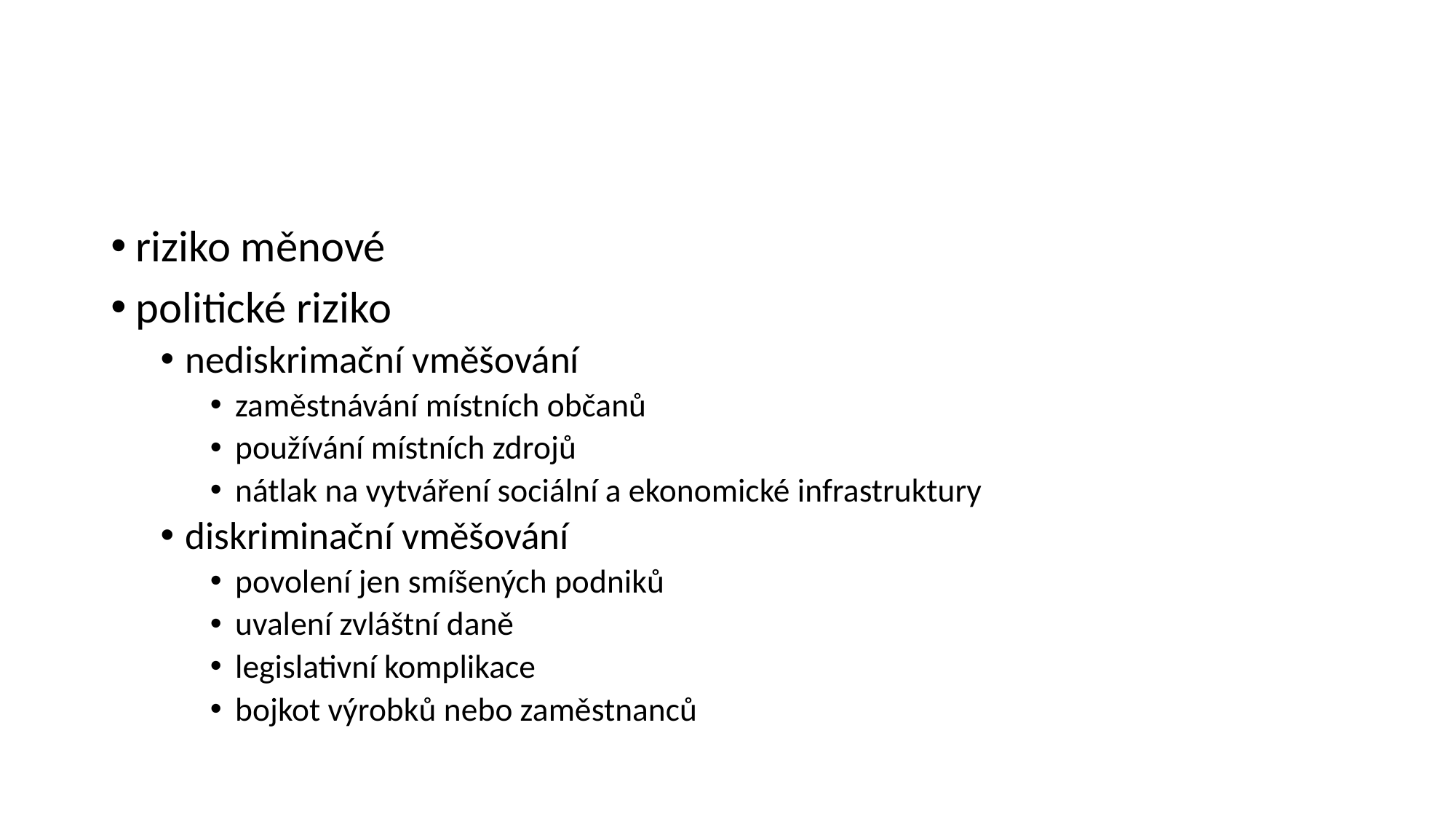

#
riziko měnové
politické riziko
nediskrimační vměšování
zaměstnávání místních občanů
používání místních zdrojů
nátlak na vytváření sociální a ekonomické infrastruktury
diskriminační vměšování
povolení jen smíšených podniků
uvalení zvláštní daně
legislativní komplikace
bojkot výrobků nebo zaměstnanců